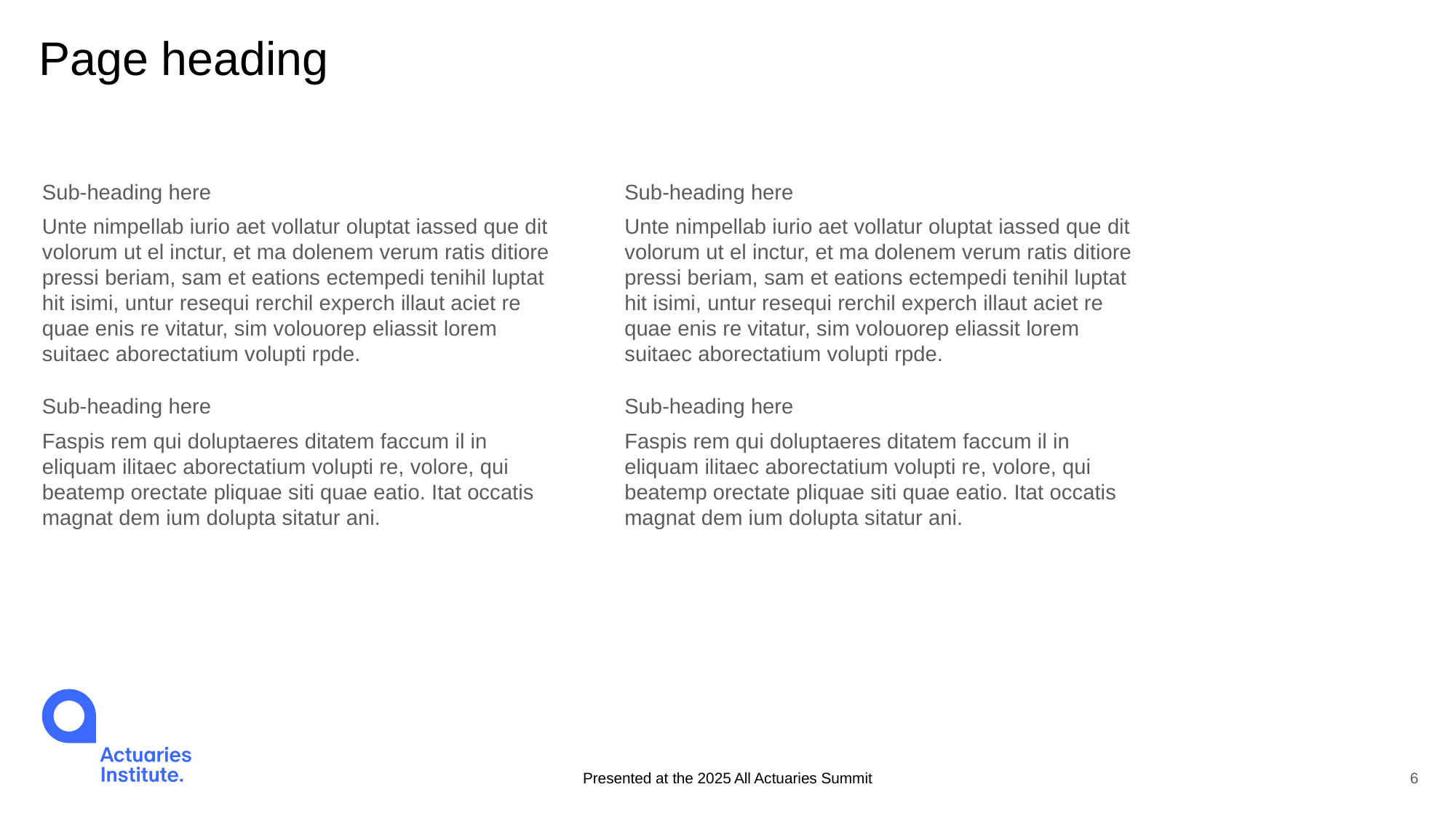

# Page heading
Sub-heading here
Unte nimpellab iurio aet vollatur oluptat iassed que dit volorum ut el inctur, et ma dolenem verum ratis ditiore pressi beriam, sam et eations ectempedi tenihil luptat hit isimi, untur resequi rerchil experch illaut aciet re quae enis re vitatur, sim volouorep eliassit lorem suitaec aborectatium volupti rpde.
Sub-heading here
Faspis rem qui doluptaeres ditatem faccum il in eliquam ilitaec aborectatium volupti re, volore, qui beatemp orectate pliquae siti quae eatio. Itat occatis magnat dem ium dolupta sitatur ani.
Sub-heading here
Unte nimpellab iurio aet vollatur oluptat iassed que dit volorum ut el inctur, et ma dolenem verum ratis ditiore pressi beriam, sam et eations ectempedi tenihil luptat hit isimi, untur resequi rerchil experch illaut aciet re quae enis re vitatur, sim volouorep eliassit lorem suitaec aborectatium volupti rpde.
Sub-heading here
Faspis rem qui doluptaeres ditatem faccum il in eliquam ilitaec aborectatium volupti re, volore, qui beatemp orectate pliquae siti quae eatio. Itat occatis magnat dem ium dolupta sitatur ani.

Presented at the 2025 All Actuaries Summit
6